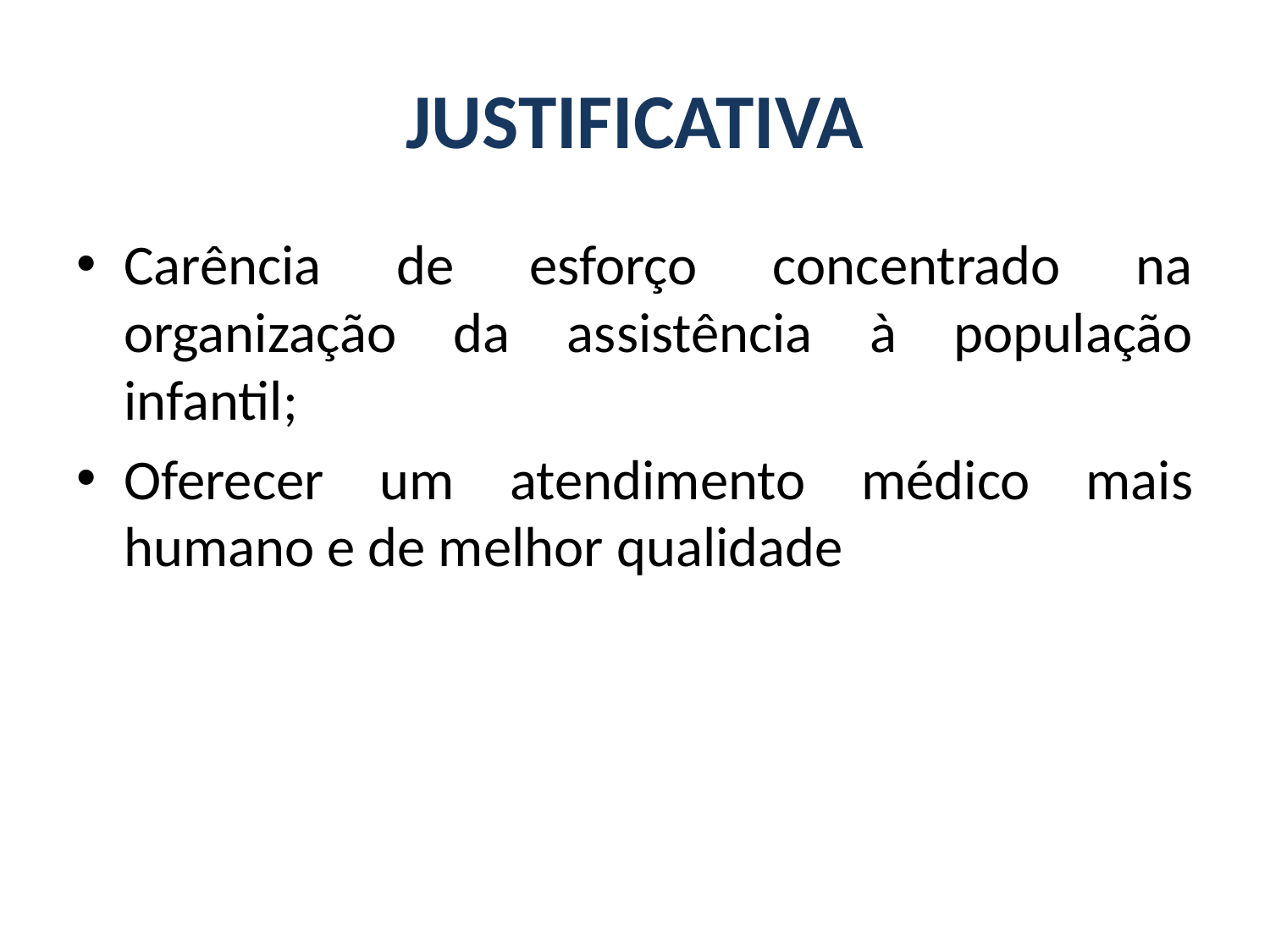

# JUSTIFICATIVA
Carência de esforço concentrado na organização da assistência à população infantil;
Oferecer um atendimento médico mais humano e de melhor qualidade